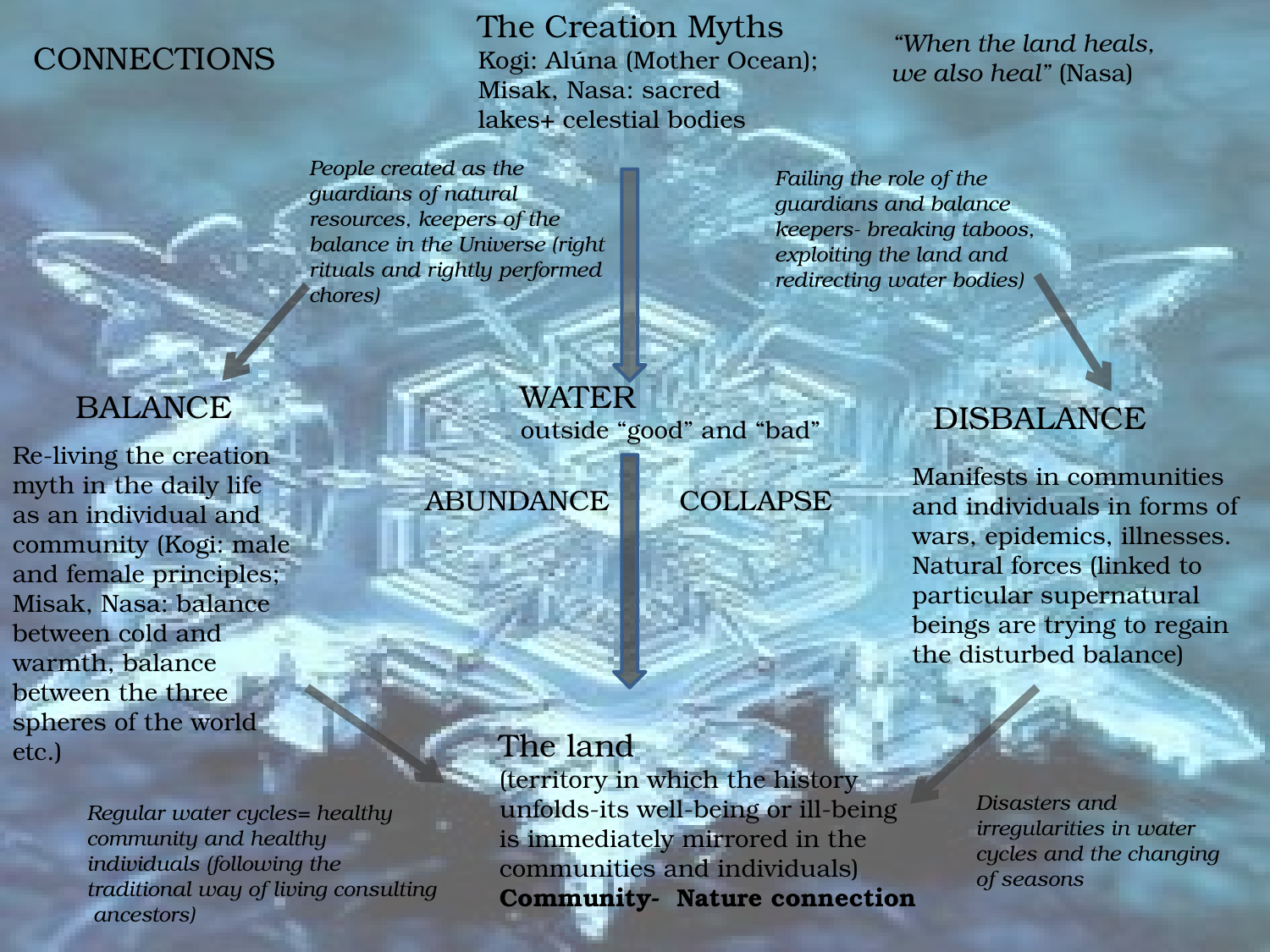

The Creation Myths
Kogi: Alúna (Mother Ocean); Misak, Nasa: sacred             lakes+ celestial bodies
“When the land heals, we also heal” (Nasa)
CONNECTIONS
People created as the guardians of natural resources, keepers of the balance in the Universe (right rituals and rightly performed chores)
Failing the role of the guardians and balance keepers- breaking taboos, exploiting the land and redirecting water bodies)

WATER
outside “good” and “bad”

BALANCE
DISBALANCE

Re-living the creation myth in the daily life as an individual and community (Kogi: male and female principles; Misak, Nasa: balance between cold and warmth, balance between the three spheres of the world etc.)

Manifests in communities and individuals in forms of wars, epidemics, illnesses. Natural forces (linked to particular supernatural beings are trying to regain the disturbed balance)
ABUNDANCE
COLLAPSE
The land
(territory in which the history unfolds-its well-being or ill-being is immediately mirrored in the communities and individuals)
Community-  Nature connection
Disasters and irregularities in water cycles and the changing of seasons
Regular water cycles= healthy community and healthy individuals (following the traditional way of living consulting  ancestors)